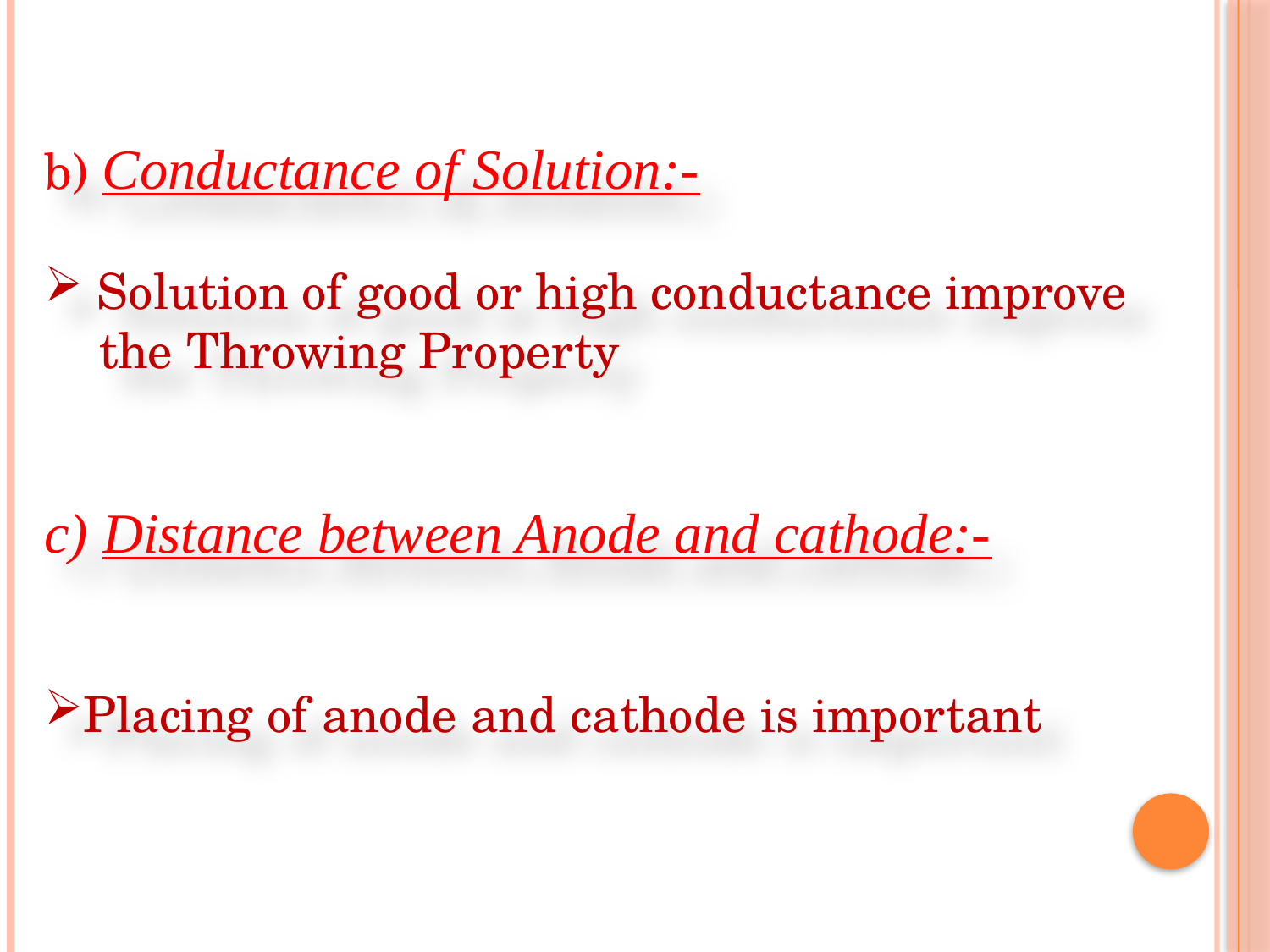

b) Conductance of Solution:-

 Solution of good or high conductance improve
    the Throwing Property

c) Distance between Anode and cathode:-

Placing of anode and cathode is important